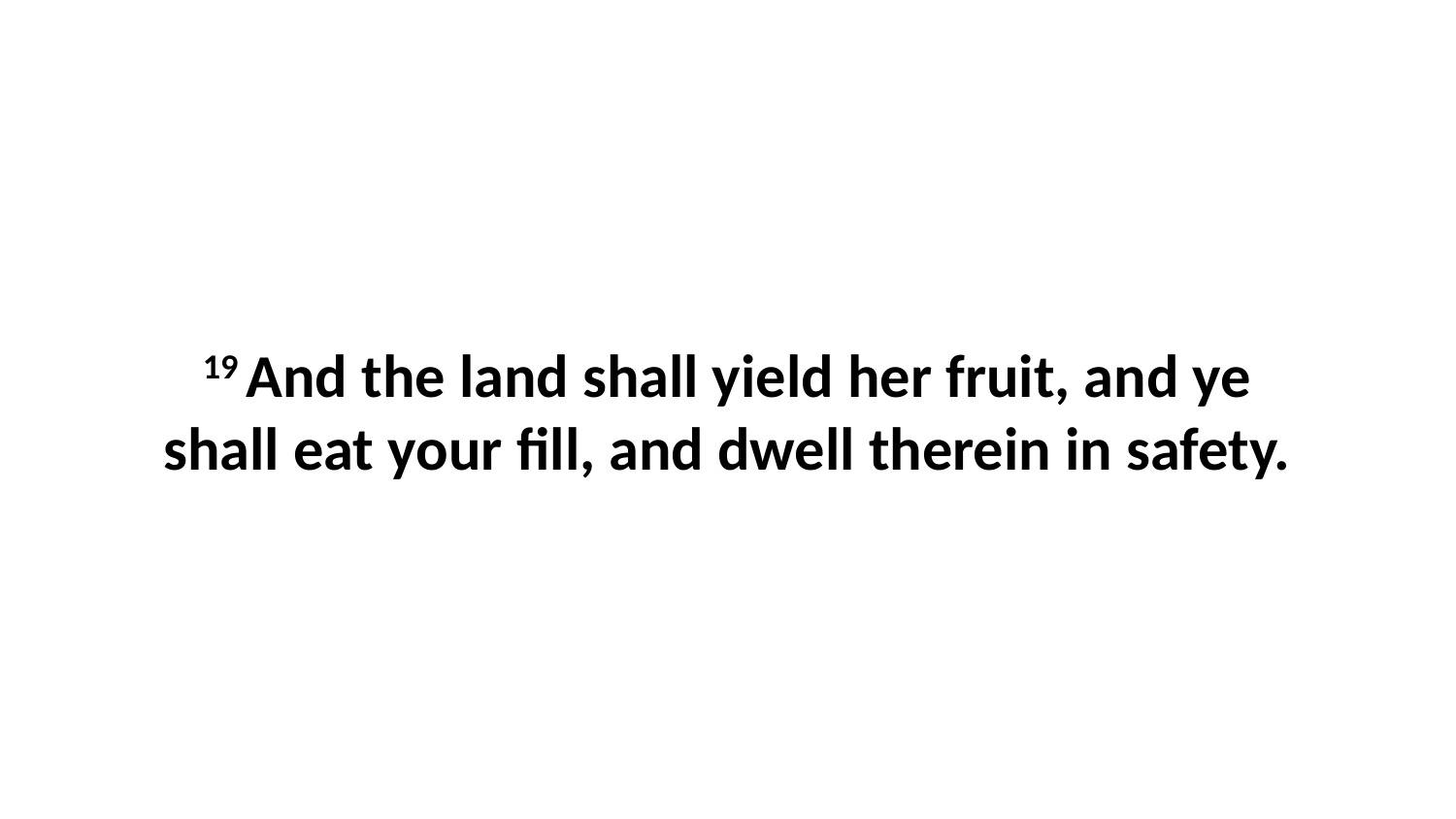

19 And the land shall yield her fruit, and ye shall eat your fill, and dwell therein in safety.